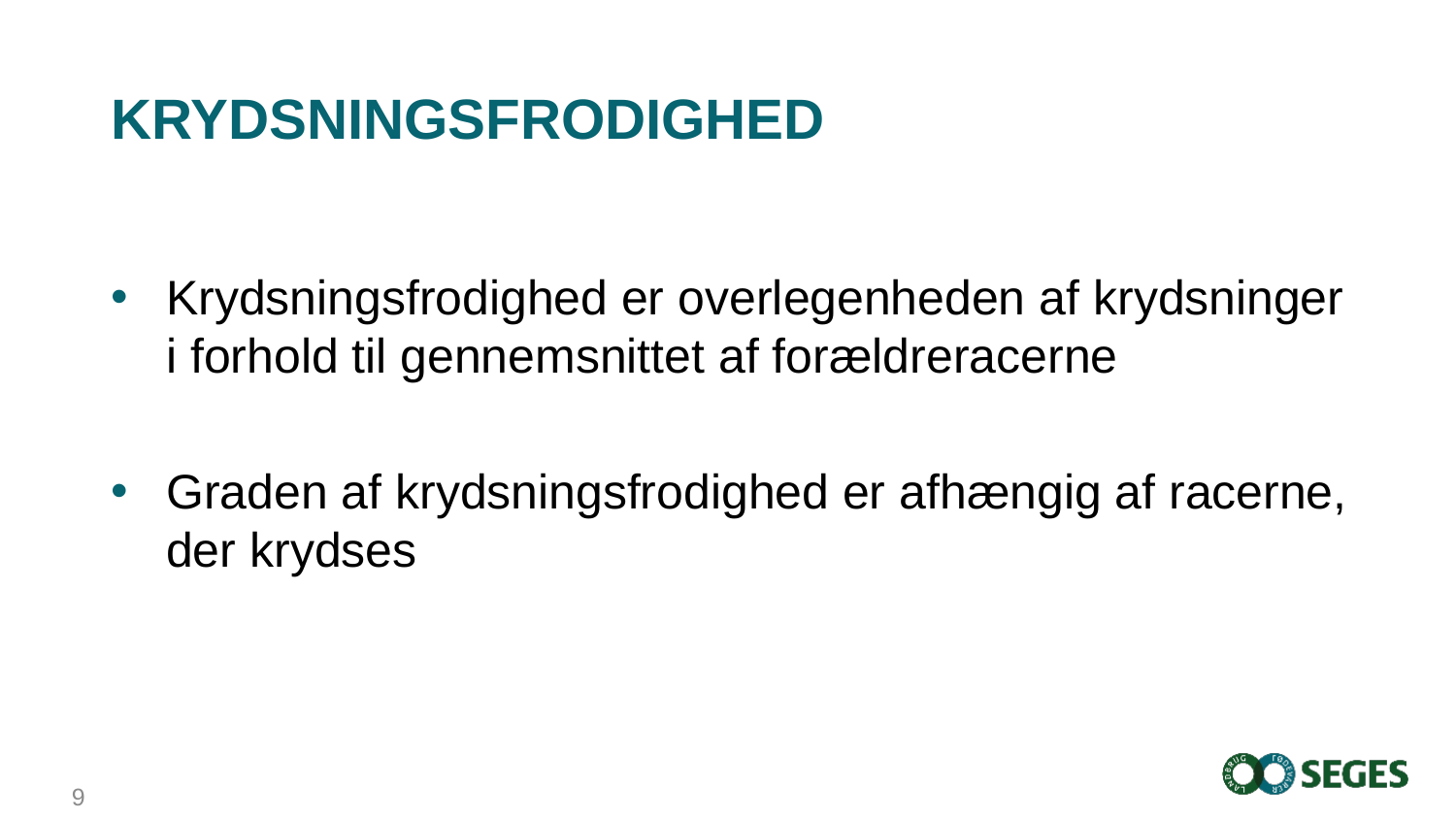

# Krydsningsfrodighed

Krydsningsfrodighed er overlegenheden af krydsninger i forhold til gennemsnittet af forældreracerne

Graden af krydsningsfrodighed er afhængig af racerne, der krydses

9..